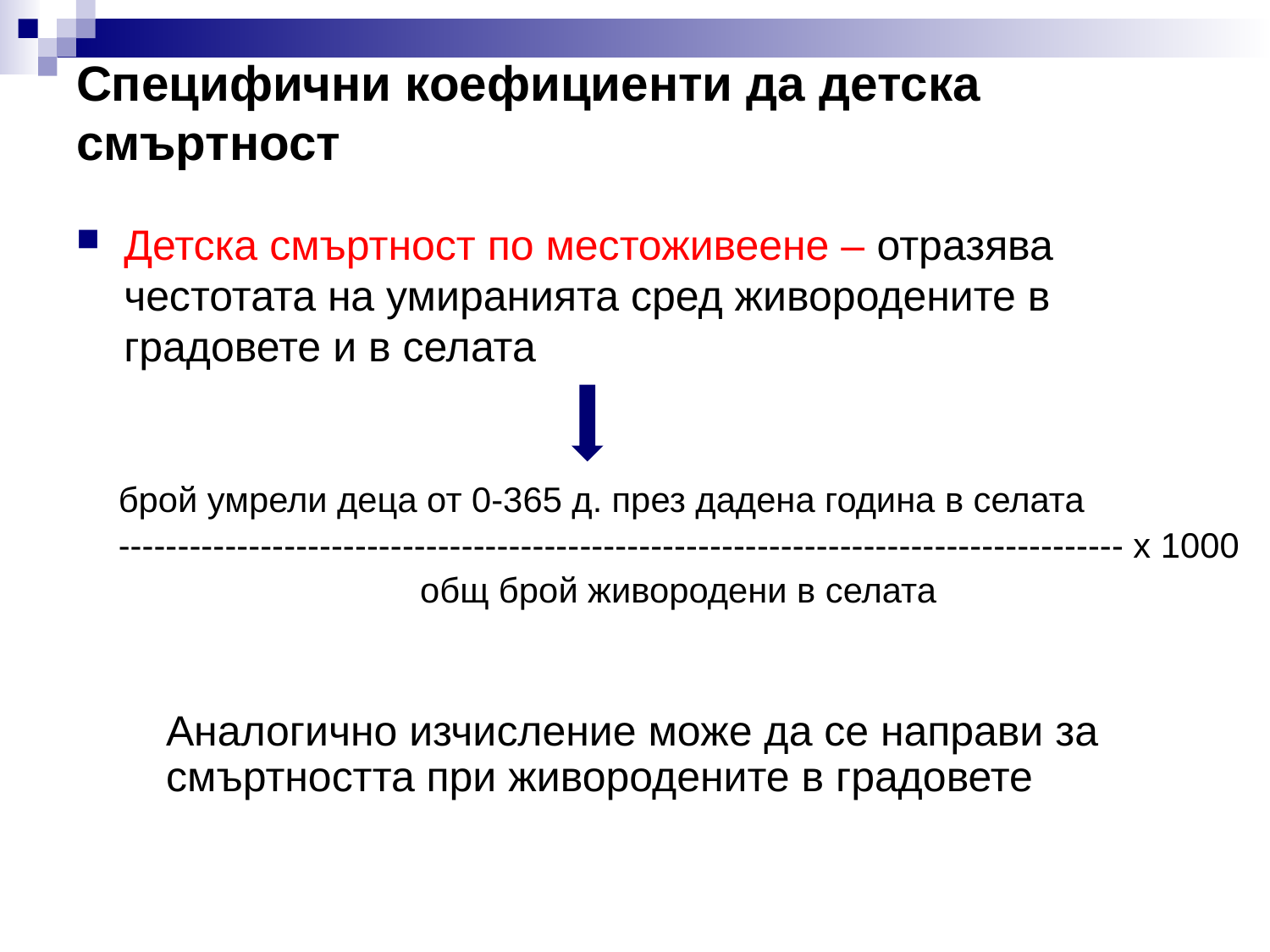

# Специфични коефициенти да детска смъртност
Детска смъртност по местоживеене – отразява честотата на умиранията сред живородените в градовете и в селата

брой умрели деца от 0-365 д. през дадена година в селата
------------------------------------------------------------------------------------- х 1000
			общ брой живородени в селата

	Аналогично изчисление може да се направи за смъртността при живородените в градовете